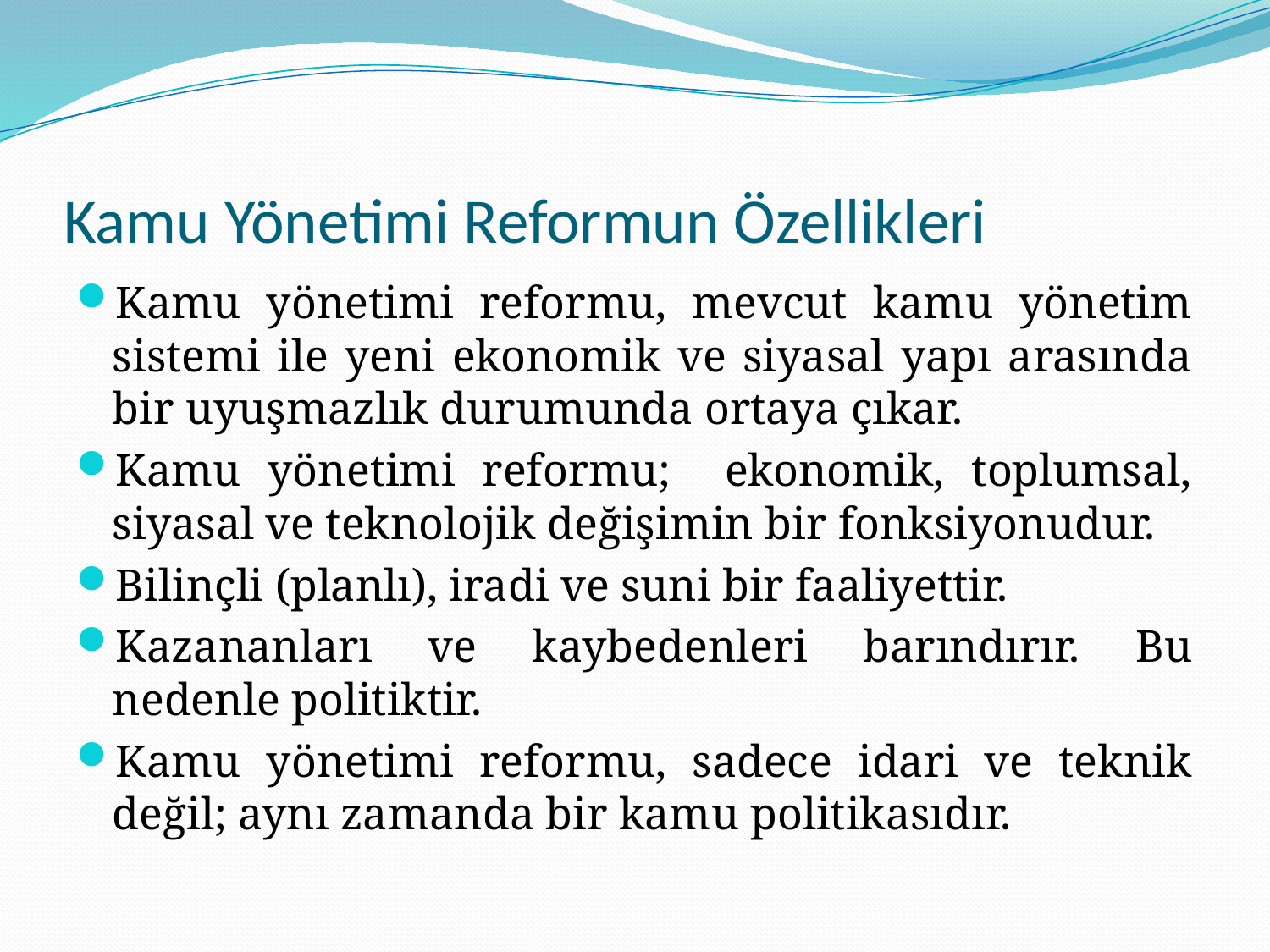

# Kamu Yönetimi Reformun Özellikleri
Kamu yönetimi reformu, mevcut kamu yönetim sistemi ile yeni ekonomik ve siyasal yapı arasında bir uyuşmazlık durumunda ortaya çıkar.
Kamu yönetimi reformu;  ekonomik, toplumsal, siyasal ve teknolojik değişimin bir fonksiyonudur.
Bilinçli (planlı), iradi ve suni bir faaliyettir.
Kazananları ve kaybedenleri barındırır. Bu nedenle politiktir.
Kamu yönetimi reformu, sadece idari ve teknik değil; aynı zamanda bir kamu politikasıdır.